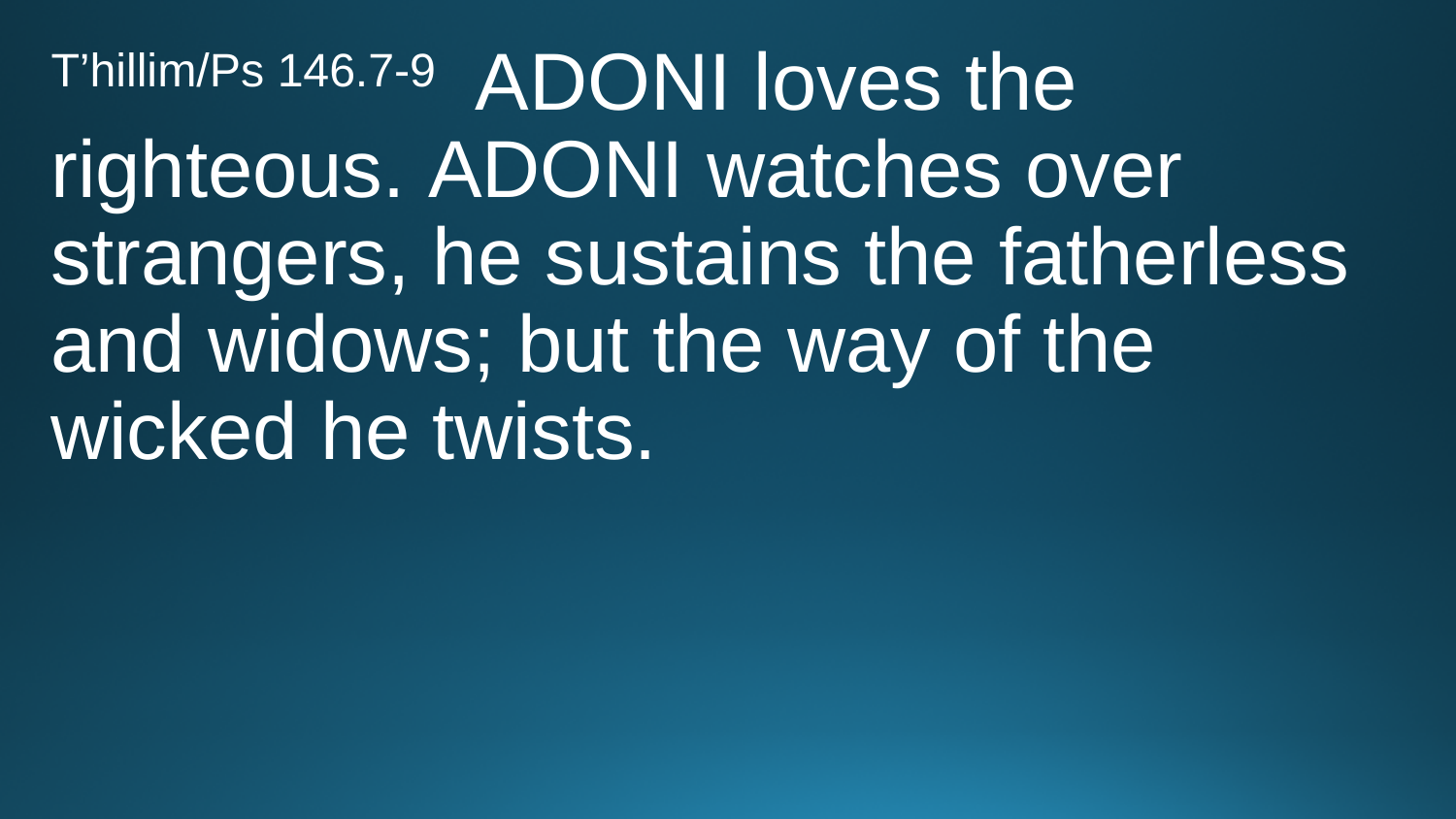

T’hillim/Ps 146.7-9   Adoni loves the righteous. Adoni watches over strangers, he sustains the fatherless and widows; but the way of the wicked he twists.